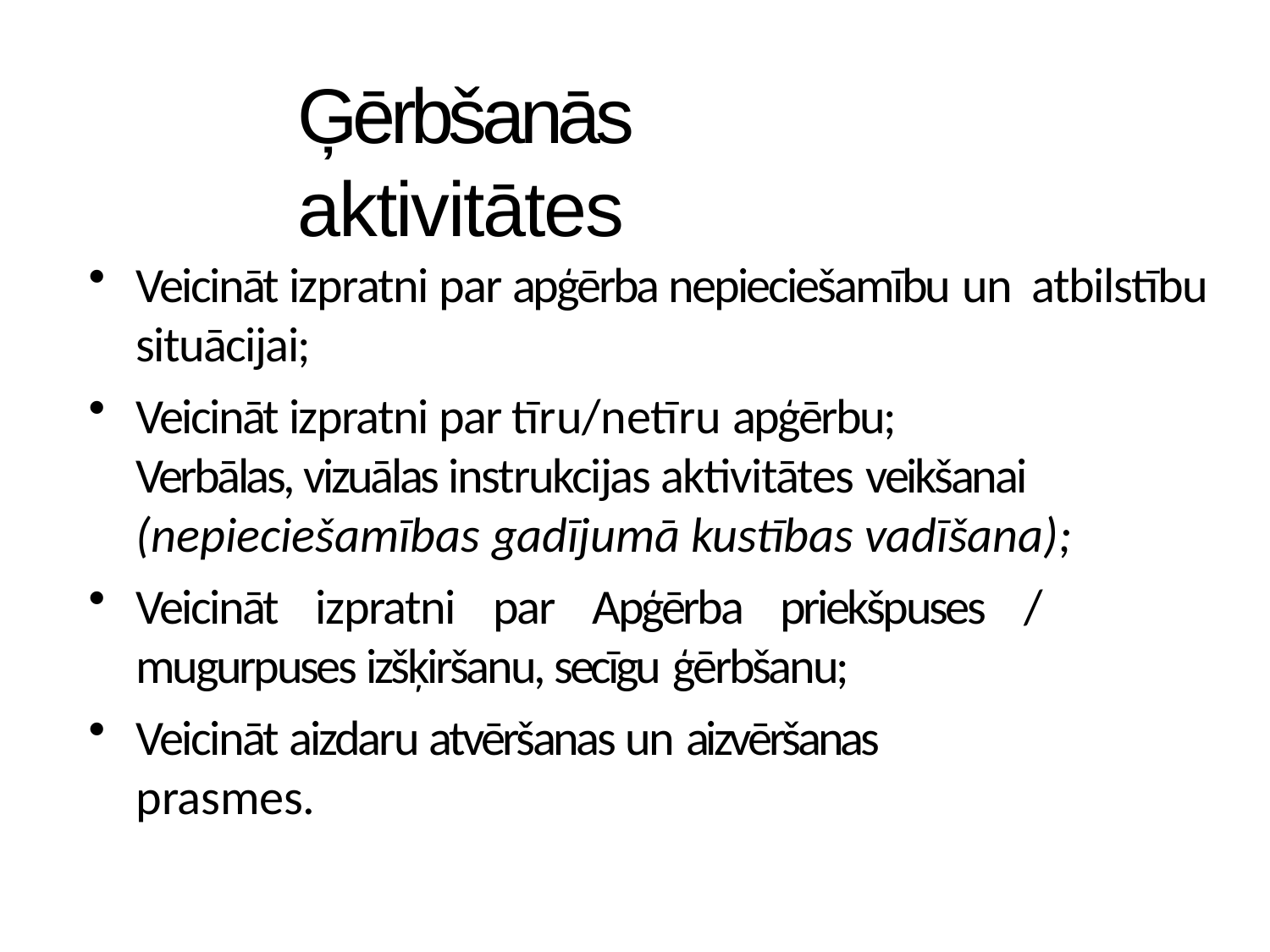

# Ģērbšanās aktivitātes

Veicināt izpratni par apģērba nepieciešamību un  atbilstību situācijai;
Veicināt izpratni par tīru/netīru apģērbu;
Verbālas, vizuālas instrukcijas aktivitātes veikšanai
(nepieciešamības gadījumā kustības vadīšana);
Veicināt izpratni par Apģērba priekšpuses /  mugurpuses izšķiršanu, secīgu ģērbšanu;
Veicināt aizdaru atvēršanas un aizvēršanas
prasmes.